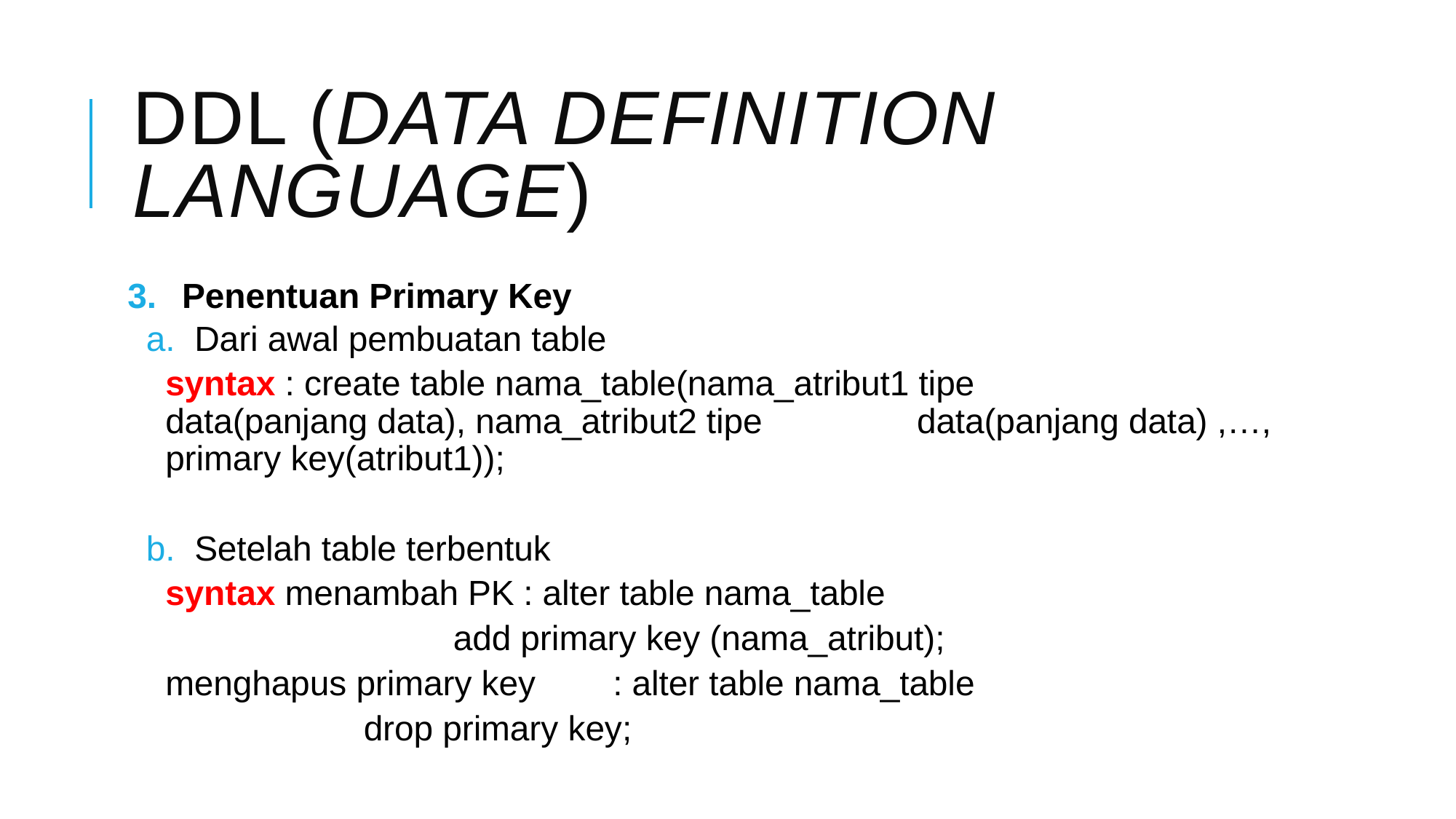

# DDL (Data Definition Language)
Penentuan Primary Key
Dari awal pembuatan table
	syntax : create table nama_table(nama_atribut1 tipe 			    	   data(panjang data), nama_atribut2 tipe 			             data(panjang data) ,…, primary key(atribut1));

Setelah table terbentuk
	syntax menambah PK	: alter table nama_table
                   			  add primary key (nama_atribut);
	menghapus primary key	: alter table nama_table
           				  drop primary key;